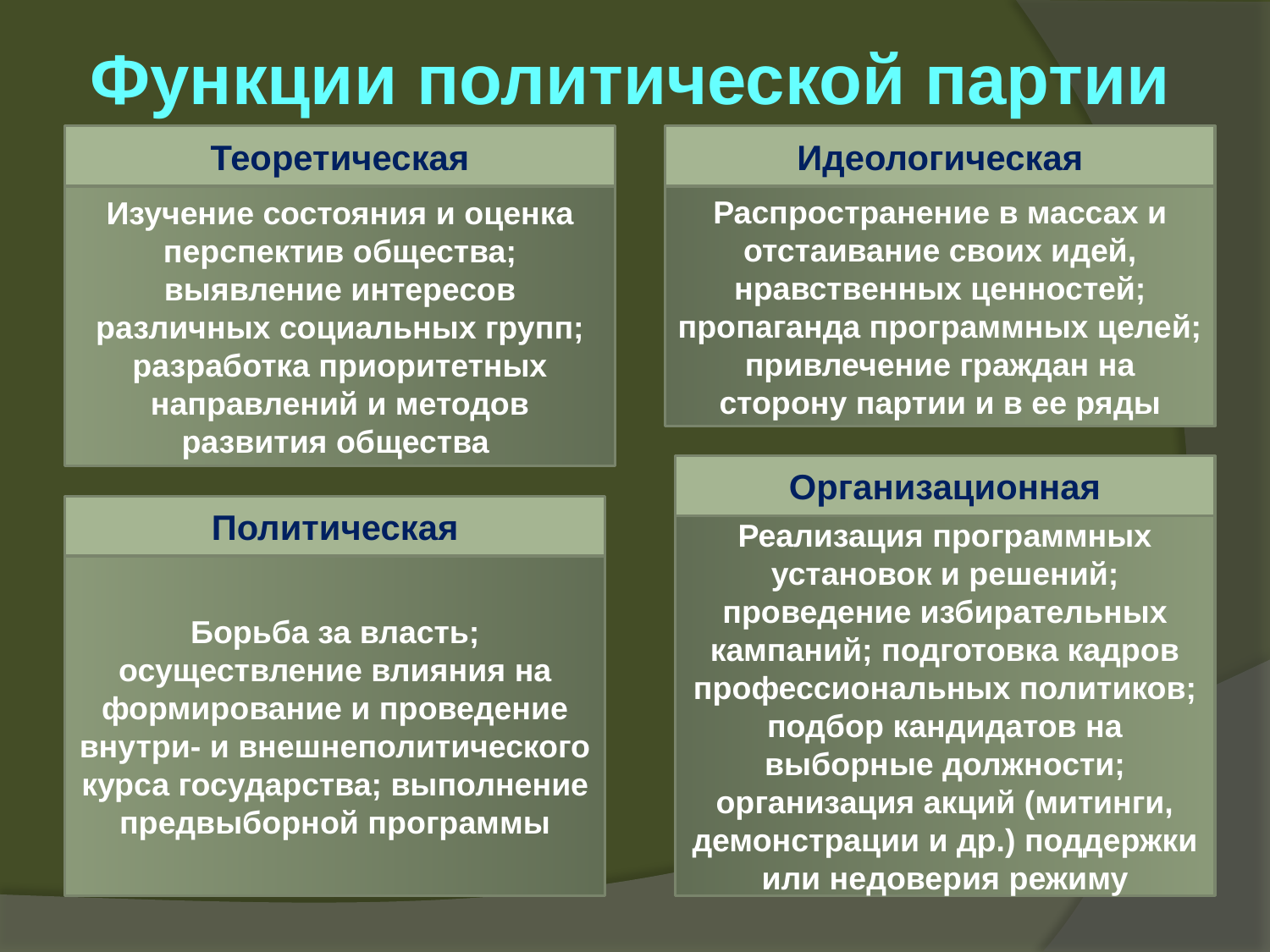

# Функции политической партии

Теоретическая

Идеологическая
Изучение состояния и оценка перспектив общества; выявление интересов различных социальных групп; разработка приоритетных направлений и методов развития общества
Распространение в массах и отстаивание своих идей, нравственных ценностей; пропаганда программных целей; привлечение граждан на сторону партии и в ее ряды
Организационная
Политическая
Реализация программных установок и решений; проведение избирательных кампаний; подготовка кадров профессиональных политиков; подбор кандидатов на выборные должности; организация акций (митинги, демонстрации и др.) поддержки или недоверия режиму
Борьба за власть; осуществление влияния на формирование и проведение внутри- и внешнеполитического курса государства; выполнение предвыборной программы